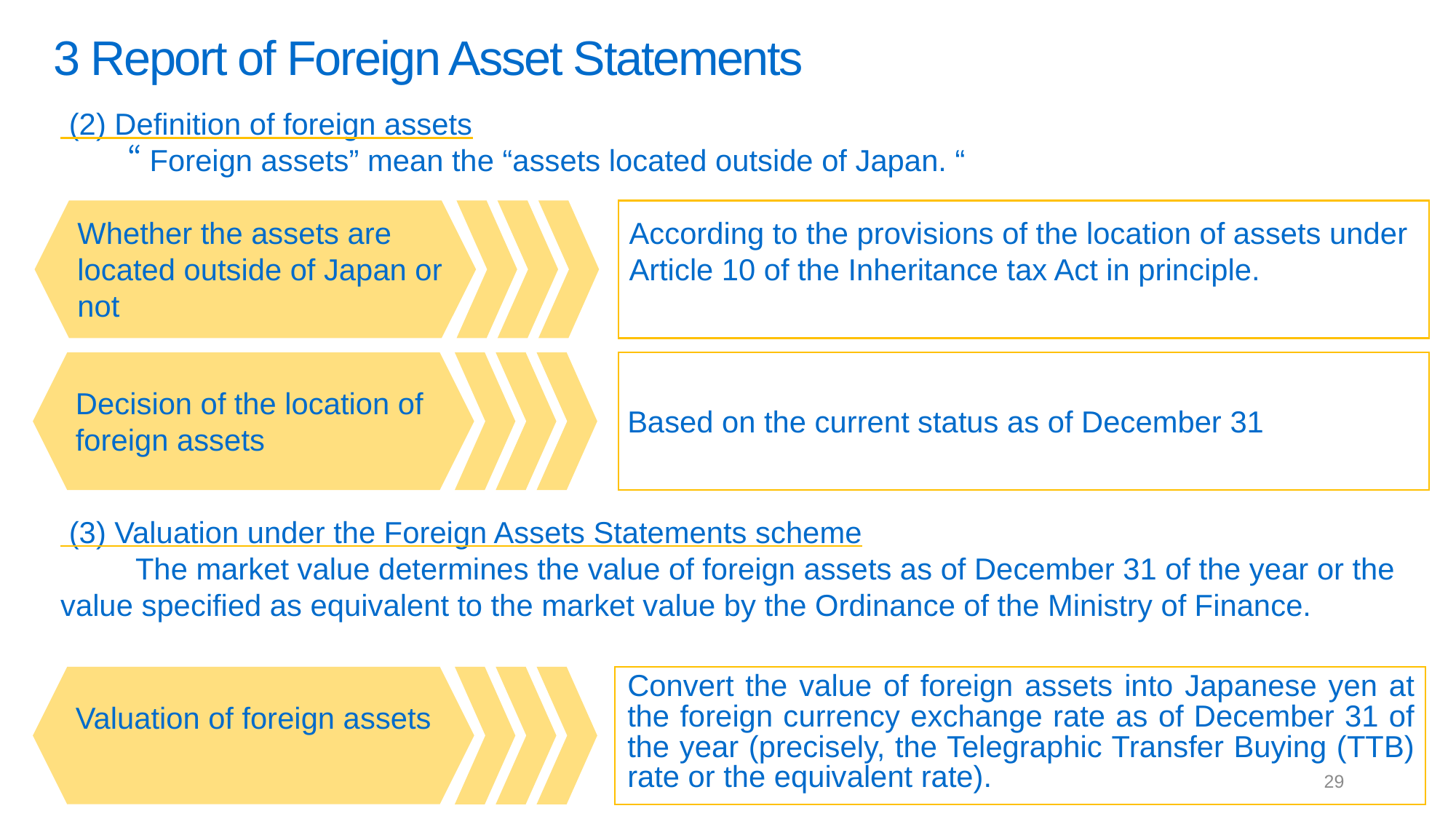

3 Report of Foreign Asset Statements
 (2) Definition of foreign assets
　　 “Foreign assets” mean the “assets located outside of Japan. “

Whether the assets are located outside of Japan or not
According to the provisions of the location of assets under Article 10 of the Inheritance tax Act in principle.

Decision of the location of foreign assets
Based on the current status as of December 31
 (3) Valuation under the Foreign Assets Statements scheme
　　 The market value determines the value of foreign assets as of December 31 of the year or the value specified as equivalent to the market value by the Ordinance of the Ministry of Finance.

Convert the value of foreign assets into Japanese yen at the foreign currency exchange rate as of December 31 of the year (precisely, the Telegraphic Transfer Buying (TTB) rate or the equivalent rate).
Valuation of foreign assets
29